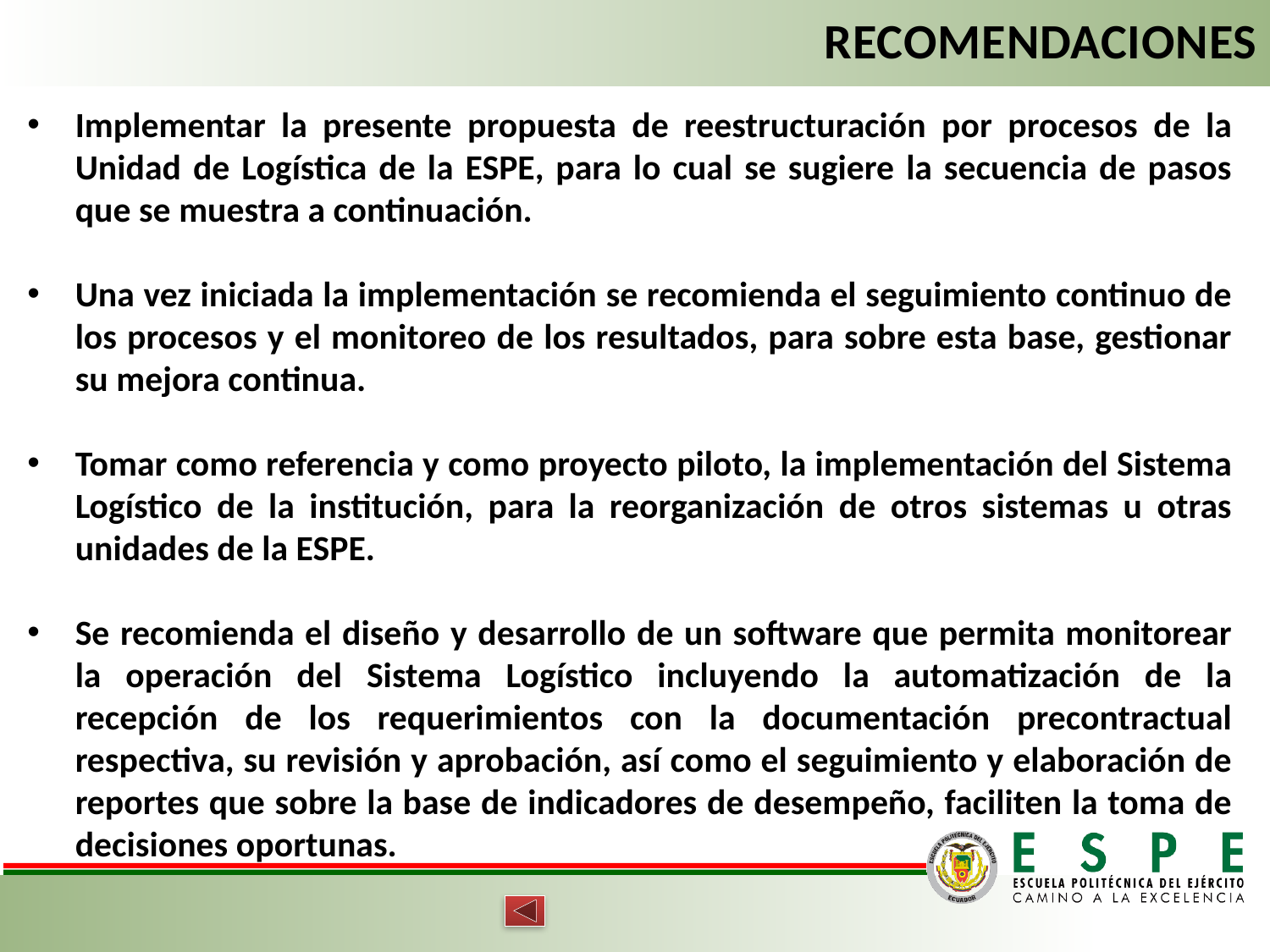

RECOMENDACIONES
Implementar la presente propuesta de reestructuración por procesos de la Unidad de Logística de la ESPE, para lo cual se sugiere la secuencia de pasos que se muestra a continuación.

Una vez iniciada la implementación se recomienda el seguimiento continuo de los procesos y el monitoreo de los resultados, para sobre esta base, gestionar su mejora continua.

Tomar como referencia y como proyecto piloto, la implementación del Sistema Logístico de la institución, para la reorganización de otros sistemas u otras unidades de la ESPE.

Se recomienda el diseño y desarrollo de un software que permita monitorear la operación del Sistema Logístico incluyendo la automatización de la recepción de los requerimientos con la documentación precontractual respectiva, su revisión y aprobación, así como el seguimiento y elaboración de reportes que sobre la base de indicadores de desempeño, faciliten la toma de decisiones oportunas.